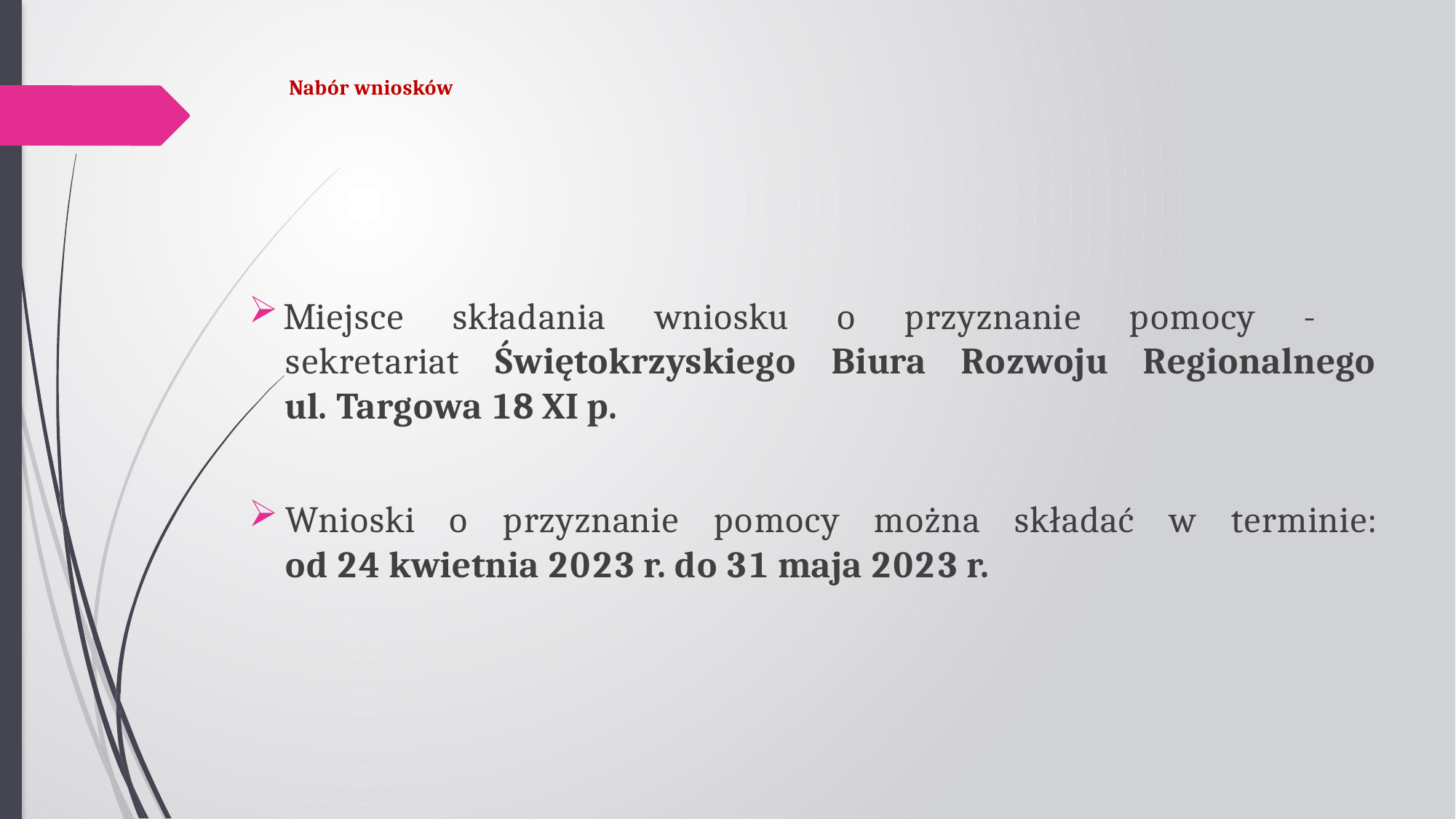

# Nabór wniosków

Miejsce składania wniosku o przyznanie pomocy -
sekretariat Świętokrzyskiego Biura Rozwoju Regionalnego
ul. Targowa 18 XI p.

Wnioski o przyznanie pomocy można składać w terminie:
od 24 kwietnia 2023 r. do 31 maja 2023 r.